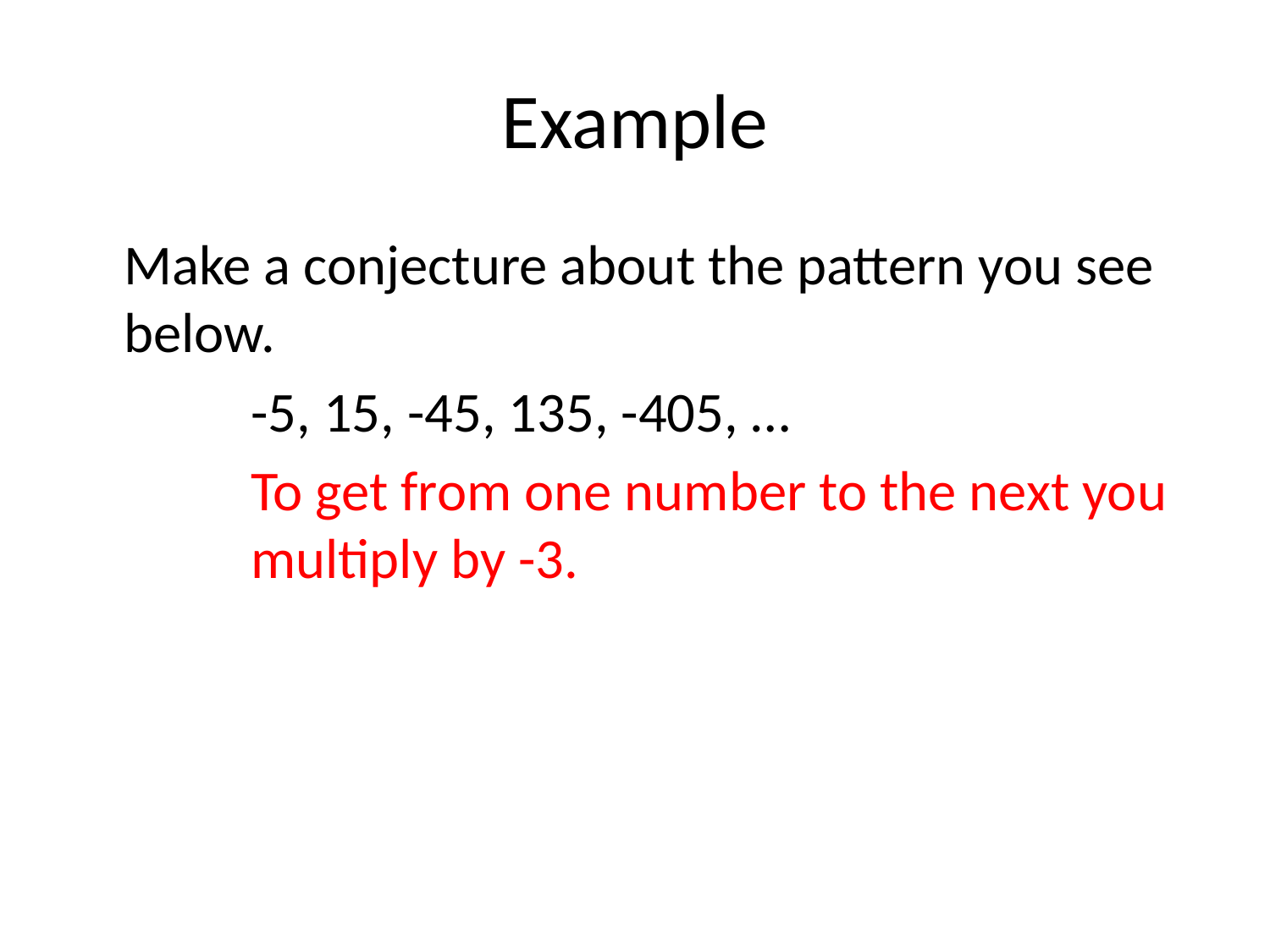

# Example
	Make a conjecture about the pattern you see below.
		-5, 15, -45, 135, -405, …
		To get from one number to the next you 	multiply by -3.